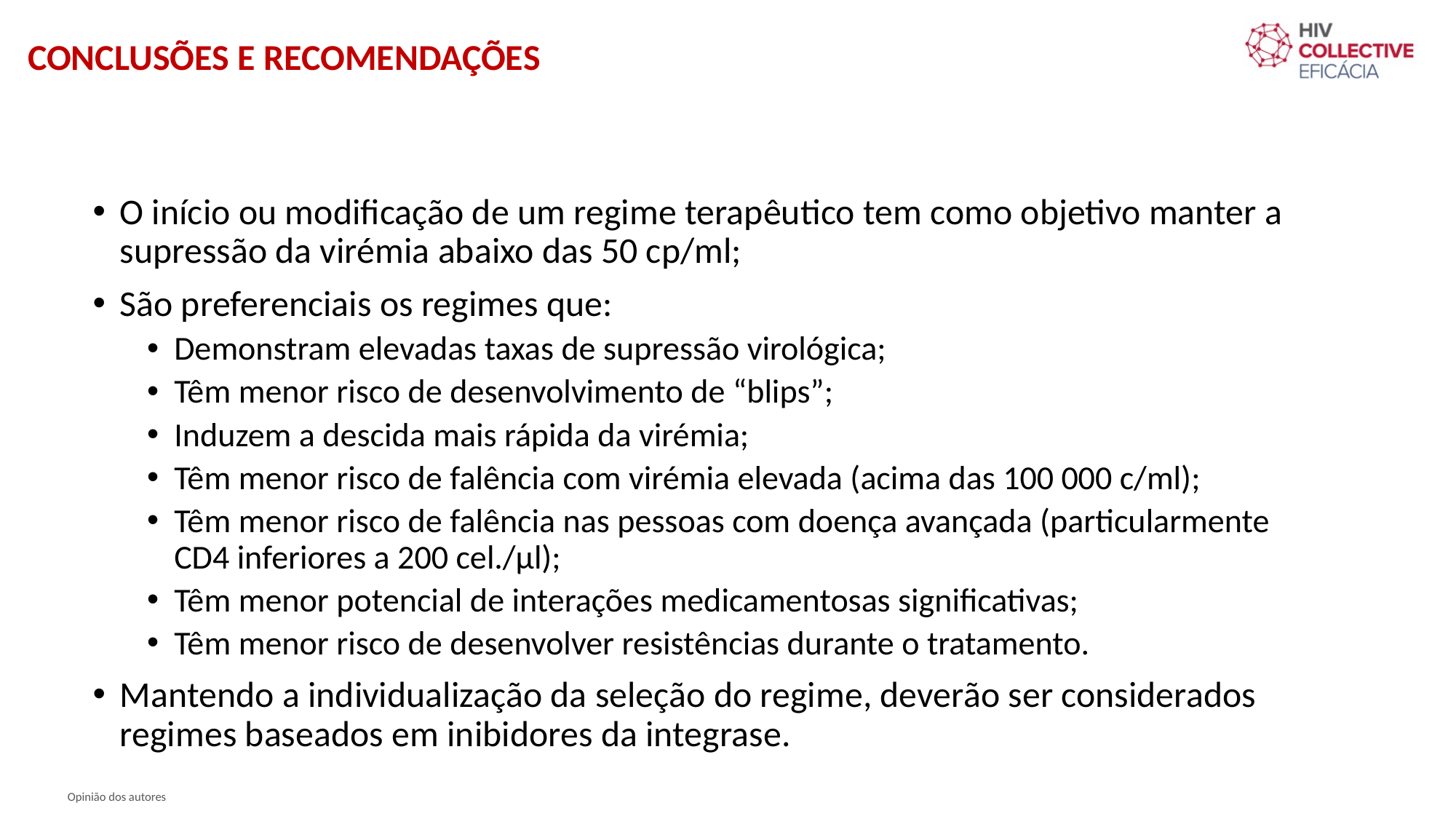

CONCLUSÕES E RECOMENDAÇÕES
O início ou modificação de um regime terapêutico tem como objetivo manter a supressão da virémia abaixo das 50 cp/ml;
São preferenciais os regimes que:
Demonstram elevadas taxas de supressão virológica;
Têm menor risco de desenvolvimento de “blips”;
Induzem a descida mais rápida da virémia;
Têm menor risco de falência com virémia elevada (acima das 100 000 c/ml);
Têm menor risco de falência nas pessoas com doença avançada (particularmente CD4 inferiores a 200 cel./µl);
Têm menor potencial de interações medicamentosas significativas;
Têm menor risco de desenvolver resistências durante o tratamento.
Mantendo a individualização da seleção do regime, deverão ser considerados regimes baseados em inibidores da integrase.
Opinião dos autores